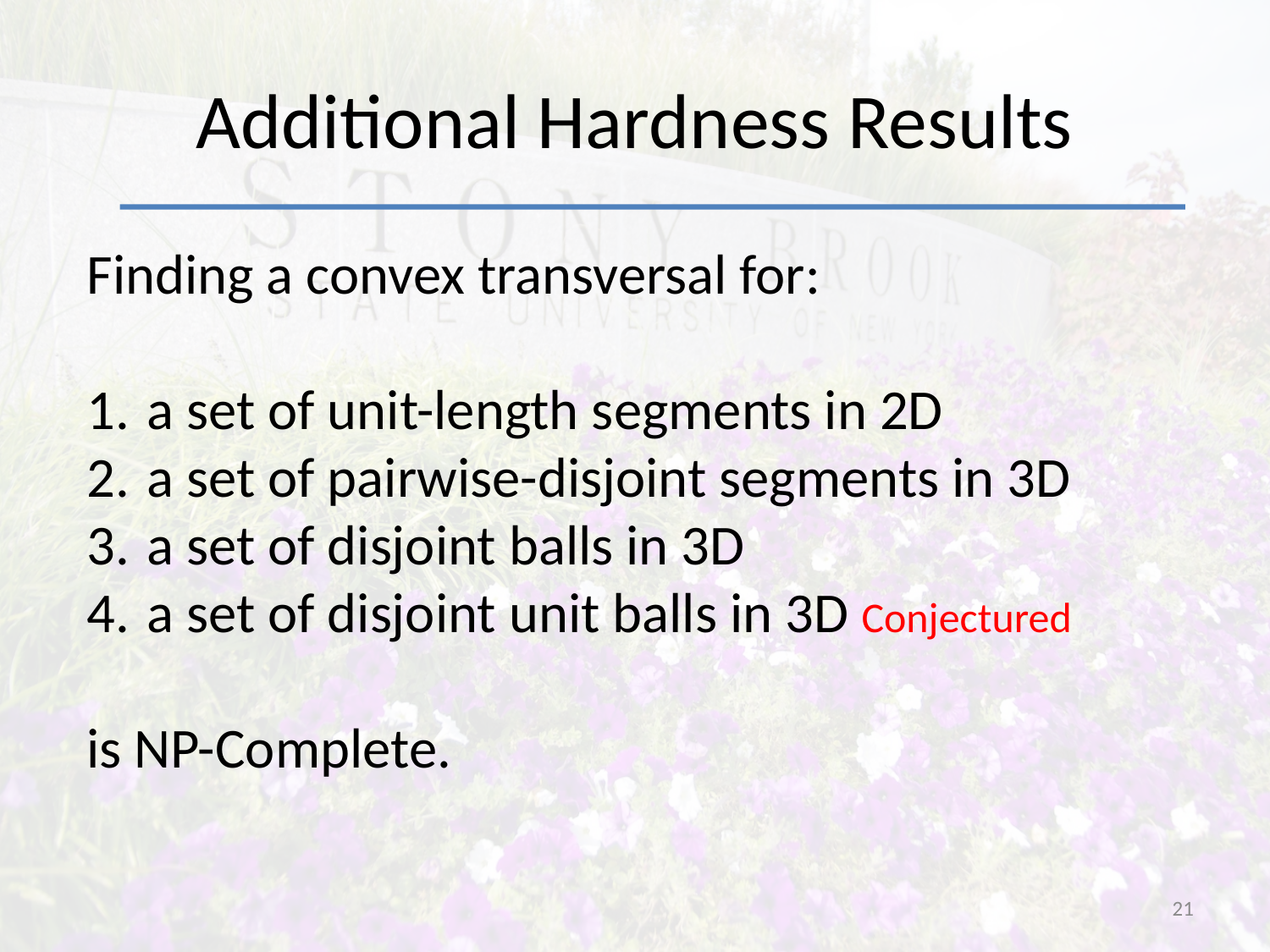

# Additional Hardness Results

Finding a convex transversal for:

 a set of unit-length segments in 2D
 a set of pairwise-disjoint segments in 3D
 a set of disjoint balls in 3D
 a set of disjoint unit balls in 3D Conjectured

is NP-Complete.
21